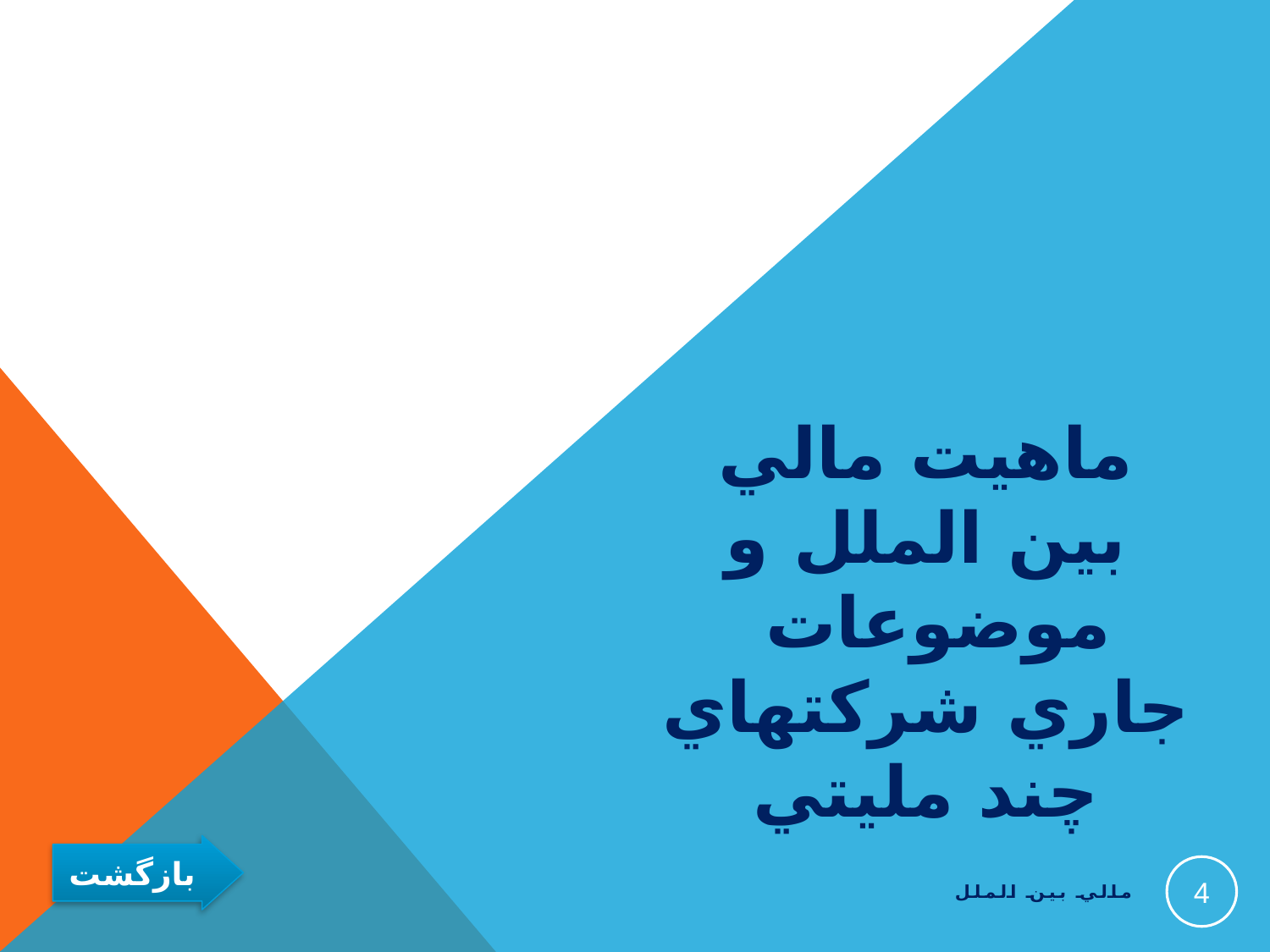

#

ماهيت مالي بين الملل و موضوعات  جاري شركتهاي چند مليتي
بازگشت
4
مالي بين الملل